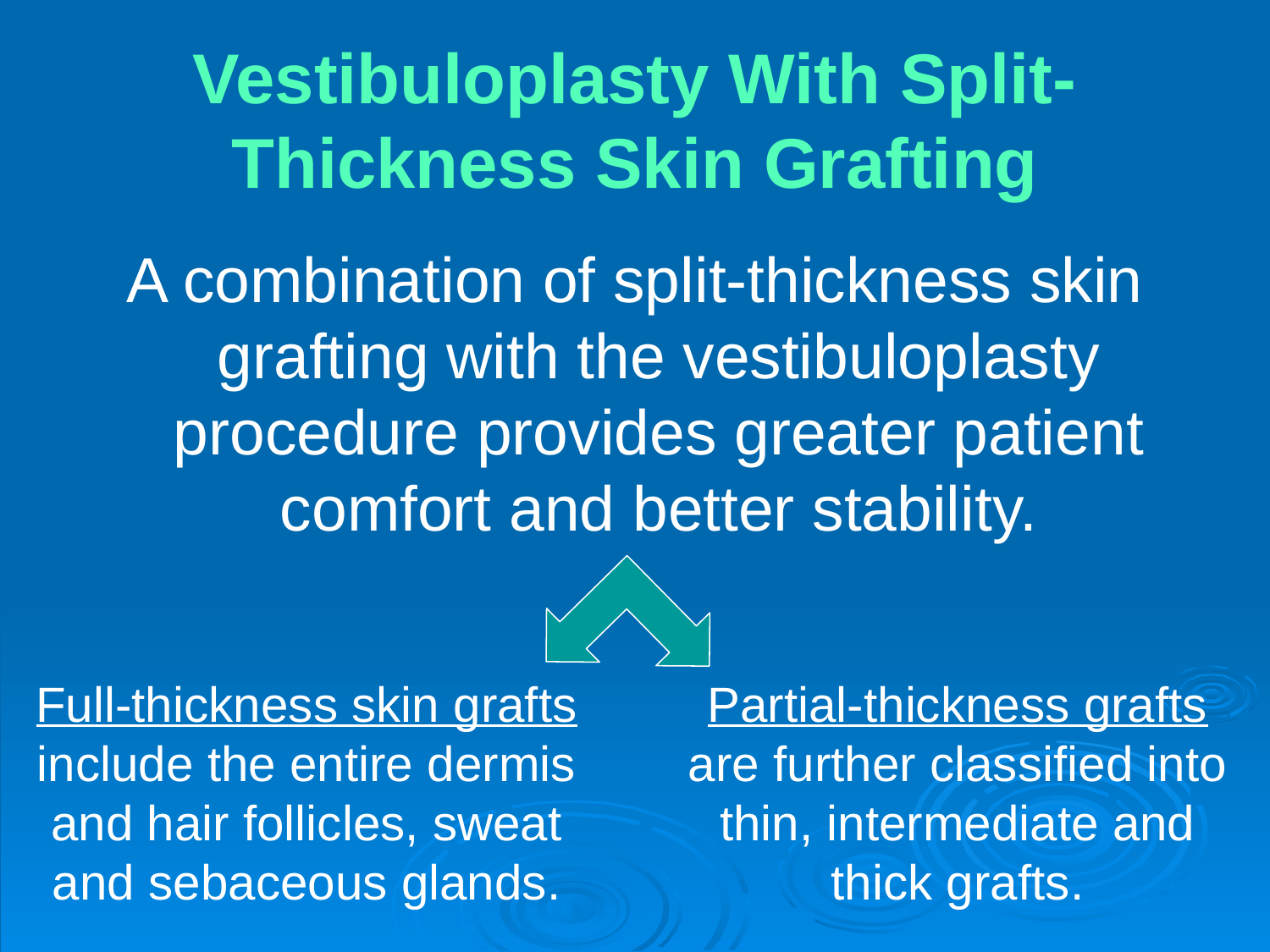

# Vestibuloplasty With Split-Thickness Skin Grafting
A combination of split-thickness skin grafting with the vestibuloplasty procedure provides greater patient comfort and better stability.

Full-thickness skin grafts include the entire dermis and hair follicles, sweat and sebaceous glands.
Partial-thickness grafts are further classified into thin, intermediate and thick grafts.